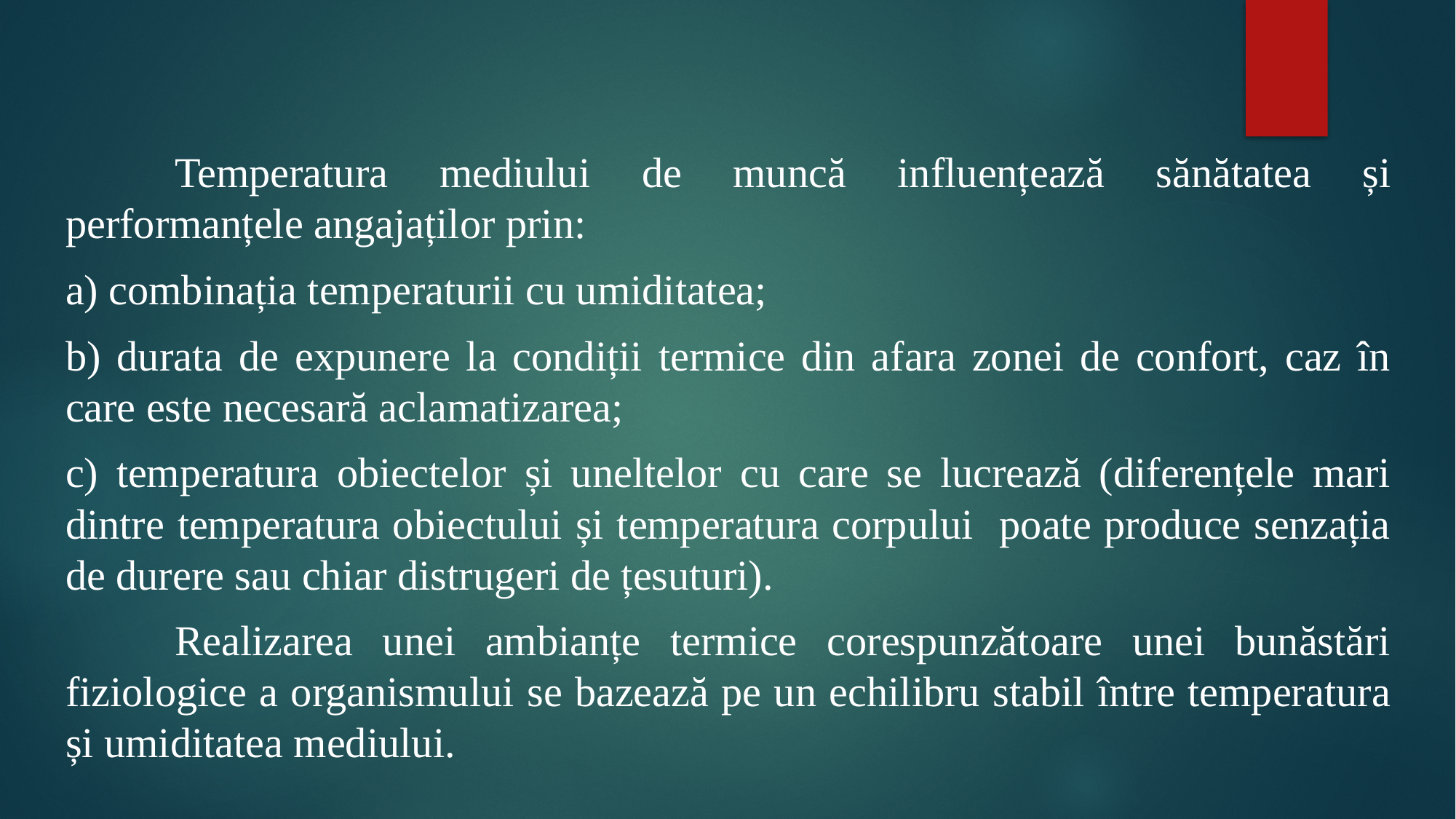

#
	Temperatura mediului de muncă influențează sănătatea și performanțele angajaților prin:
a) combinația temperaturii cu umiditatea;
b) durata de expunere la condiții termice din afara zonei de confort, caz în care este necesară aclamatizarea;
c) temperatura obiectelor și uneltelor cu care se lucrează (diferențele mari dintre temperatura obiectului și temperatura corpului  poate produce senzația de durere sau chiar distrugeri de țesuturi).
	Realizarea unei ambianțe termice corespunzătoare unei bunăstări fiziologice a organismului se bazează pe un echilibru stabil între temperatura și umiditatea mediului.